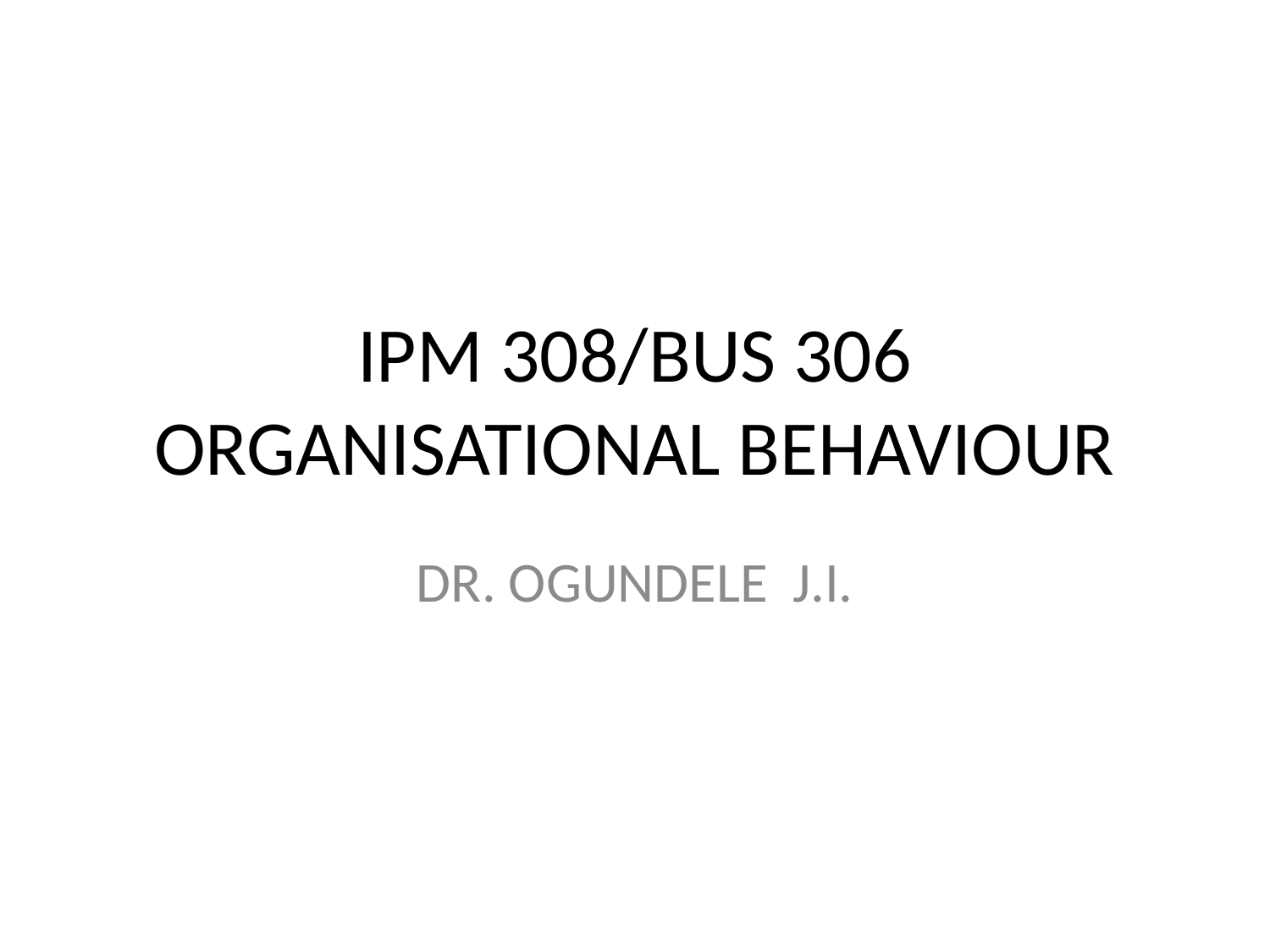

# IPM 308/BUS 306 ORGANISATIONAL BEHAVIOUR
DR. OGUNDELE  J.I.